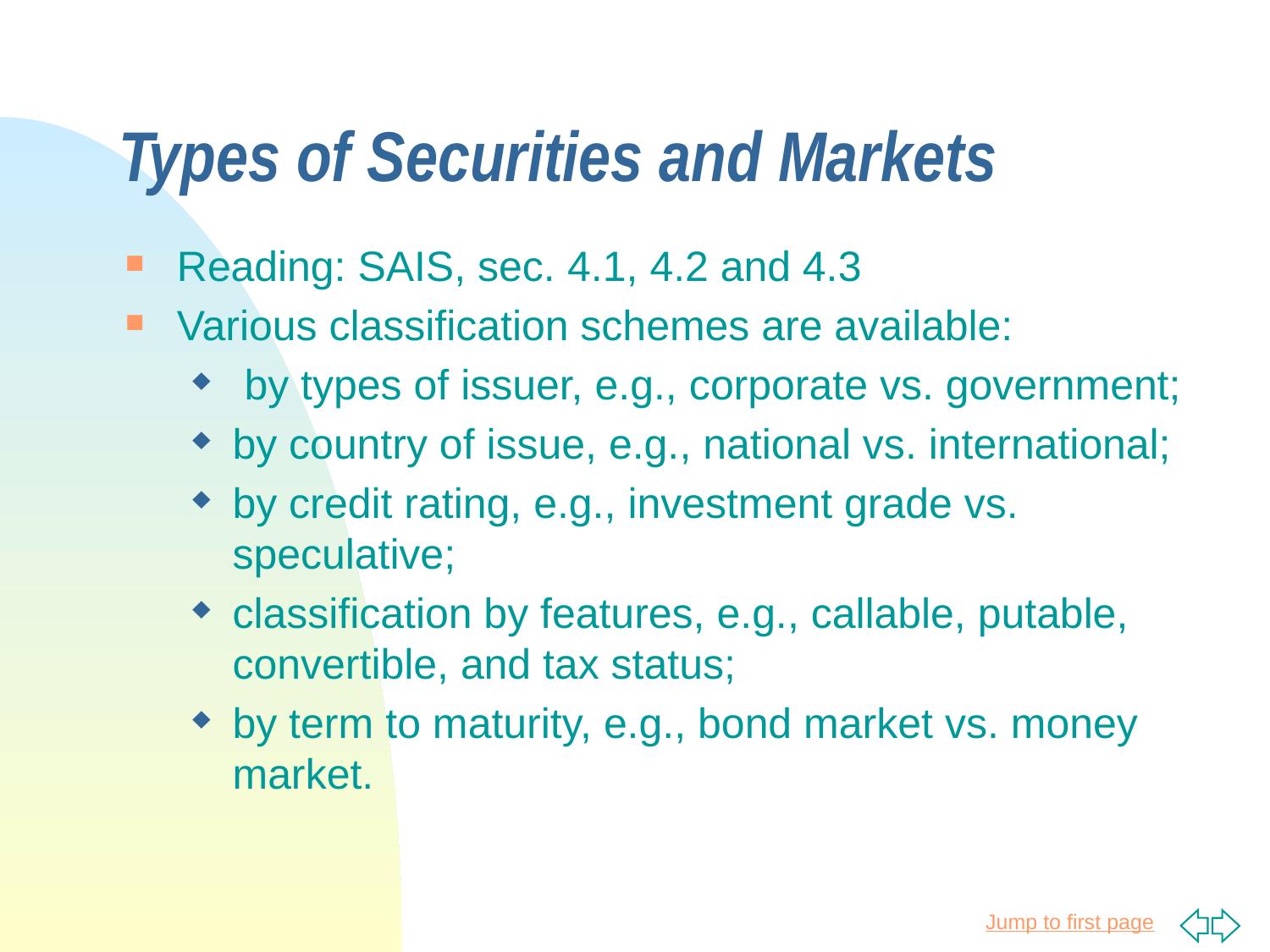

# Types of Securities and Markets
Reading: SAIS, sec. 4.1, 4.2 and 4.3
Various classification schemes are available:
 by types of issuer, e.g., corporate vs. government;
by country of issue, e.g., national vs. international;
by credit rating, e.g., investment grade vs. speculative;
classification by features, e.g., callable, putable, convertible, and tax status;
by term to maturity, e.g., bond market vs. money market.